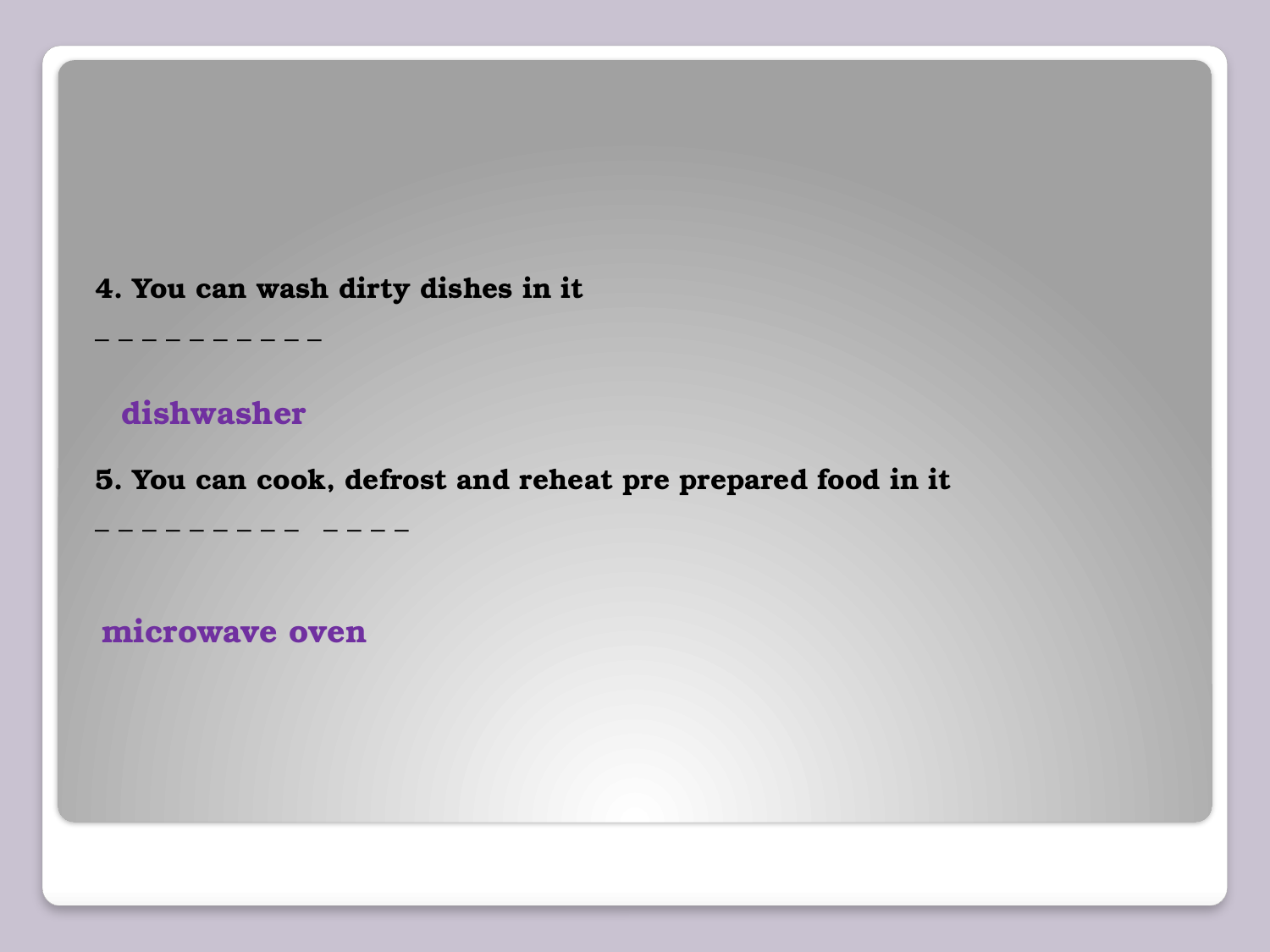

#
4. You can wash dirty dishes in it
_ _ _ _ _ _ _ _ _ _

5. You can cook, defrost and reheat pre prepared food in it
_ _ _ _ _ _ _ _ _   _ _ _ _

dishwasher
microwave oven